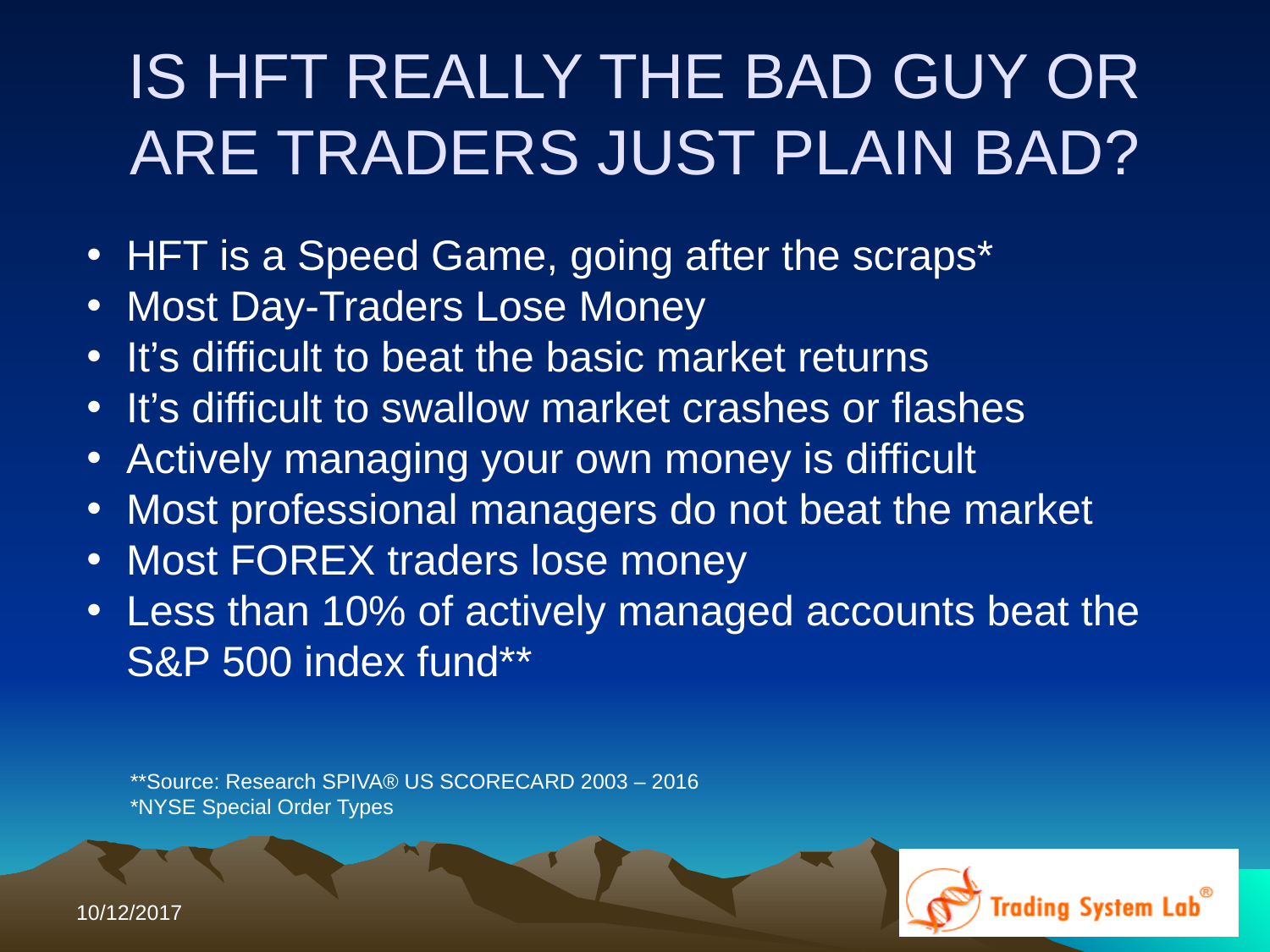

# IS HFT REALLY THE BAD GUY OR ARE TRADERS JUST PLAIN BAD?
HFT is a Speed Game, going after the scraps*
Most Day-Traders Lose Money
It’s difficult to beat the basic market returns
It’s difficult to swallow market crashes or flashes
Actively managing your own money is difficult
Most professional managers do not beat the market
Most FOREX traders lose money
Less than 10% of actively managed accounts beat the S&P 500 index fund**
**Source: Research SPIVA® US SCORECARD 2003 – 2016
*NYSE Special Order Types
10/12/2017